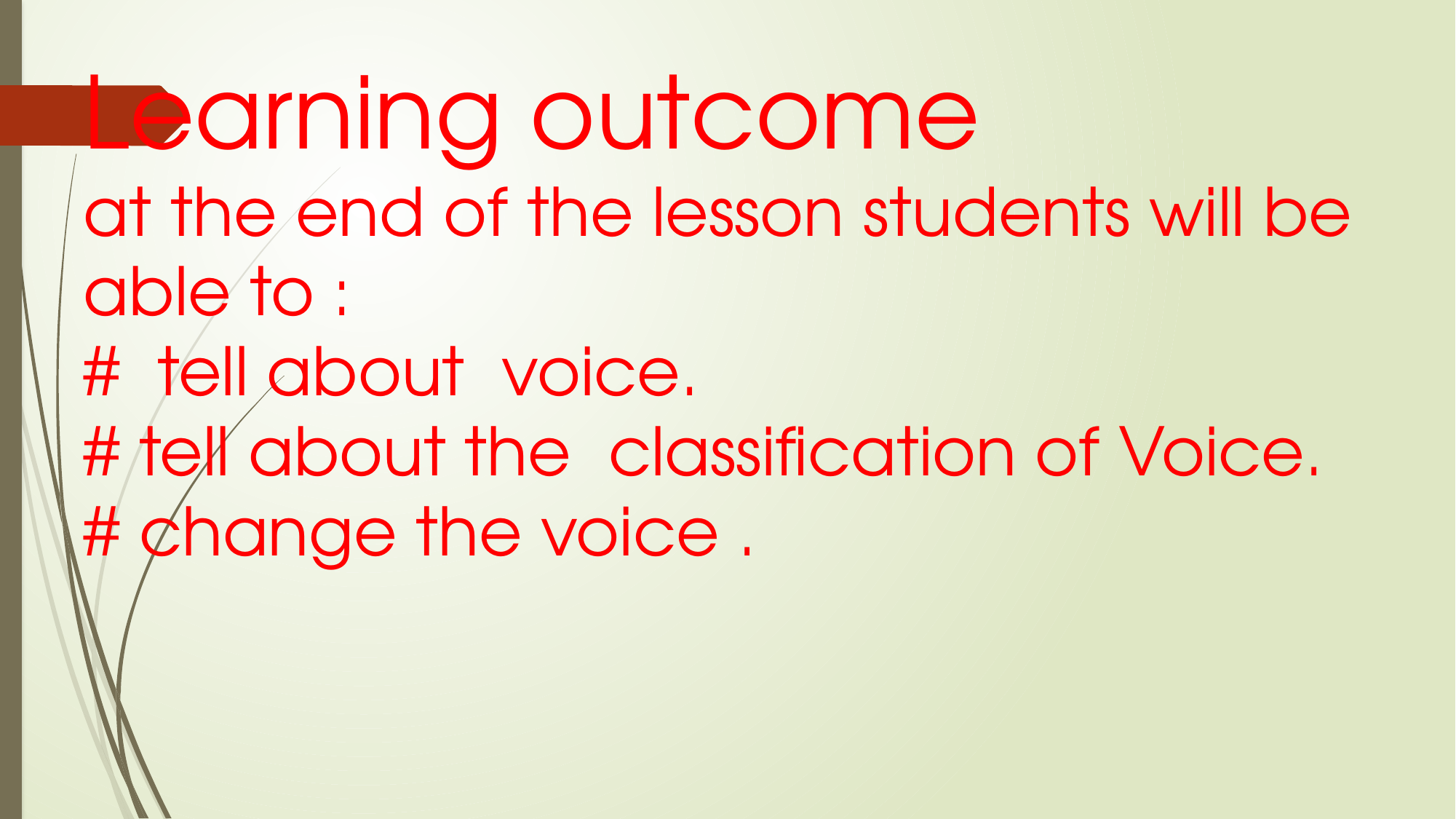

# Learning outcome at the end of the lesson students will be able to : #  tell about  voice. # tell about the  classification of Voice. # change the voice .